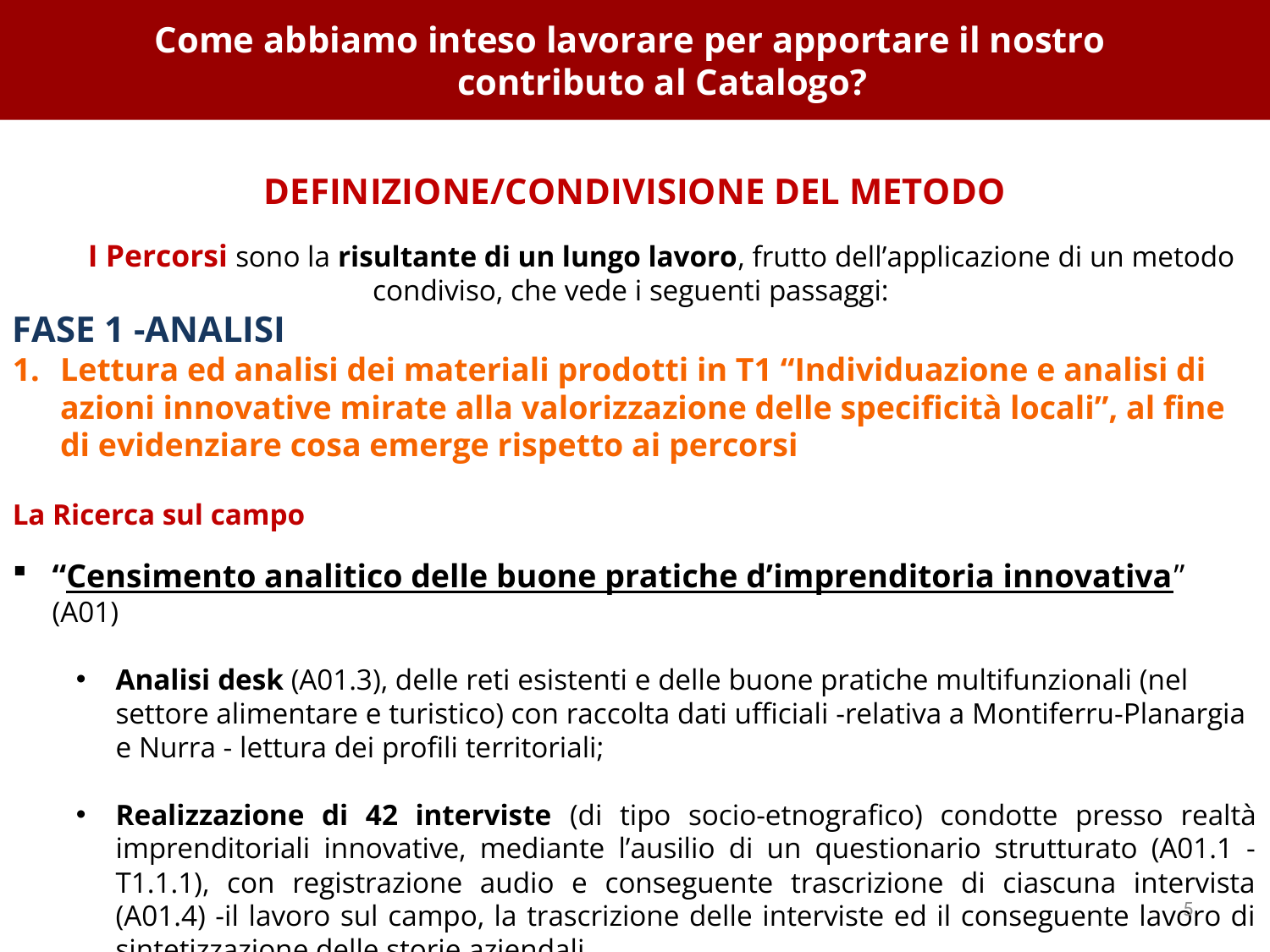

Come abbiamo inteso lavorare per apportare il nostro
      contributo al Catalogo?

DEFINIZIONE/CONDIVISIONE DEL METODO

       I Percorsi sono la risultante di un lungo lavoro, frutto dell’applicazione di un metodo condiviso, che vede i seguenti passaggi:
FASE 1 -ANALISI
Lettura ed analisi dei materiali prodotti in T1 “Individuazione e analisi di azioni innovative mirate alla valorizzazione delle specificità locali”, al fine di evidenziare cosa emerge rispetto ai percorsi

La Ricerca sul campo

“Censimento analitico delle buone pratiche d’imprenditoria innovativa” (A01)

Analisi desk (A01.3), delle reti esistenti e delle buone pratiche multifunzionali (nel settore alimentare e turistico) con raccolta dati ufficiali -relativa a Montiferru-Planargia e Nurra - lettura dei profili territoriali;

Realizzazione di 42 interviste (di tipo socio-etnografico) condotte presso realtà imprenditoriali innovative, mediante l’ausilio di un questionario strutturato (A01.1 - T1.1.1), con registrazione audio e conseguente trascrizione di ciascuna intervista (A01.4) -il lavoro sul campo, la trascrizione delle interviste ed il conseguente lavoro di sintetizzazione delle storie aziendali.

5